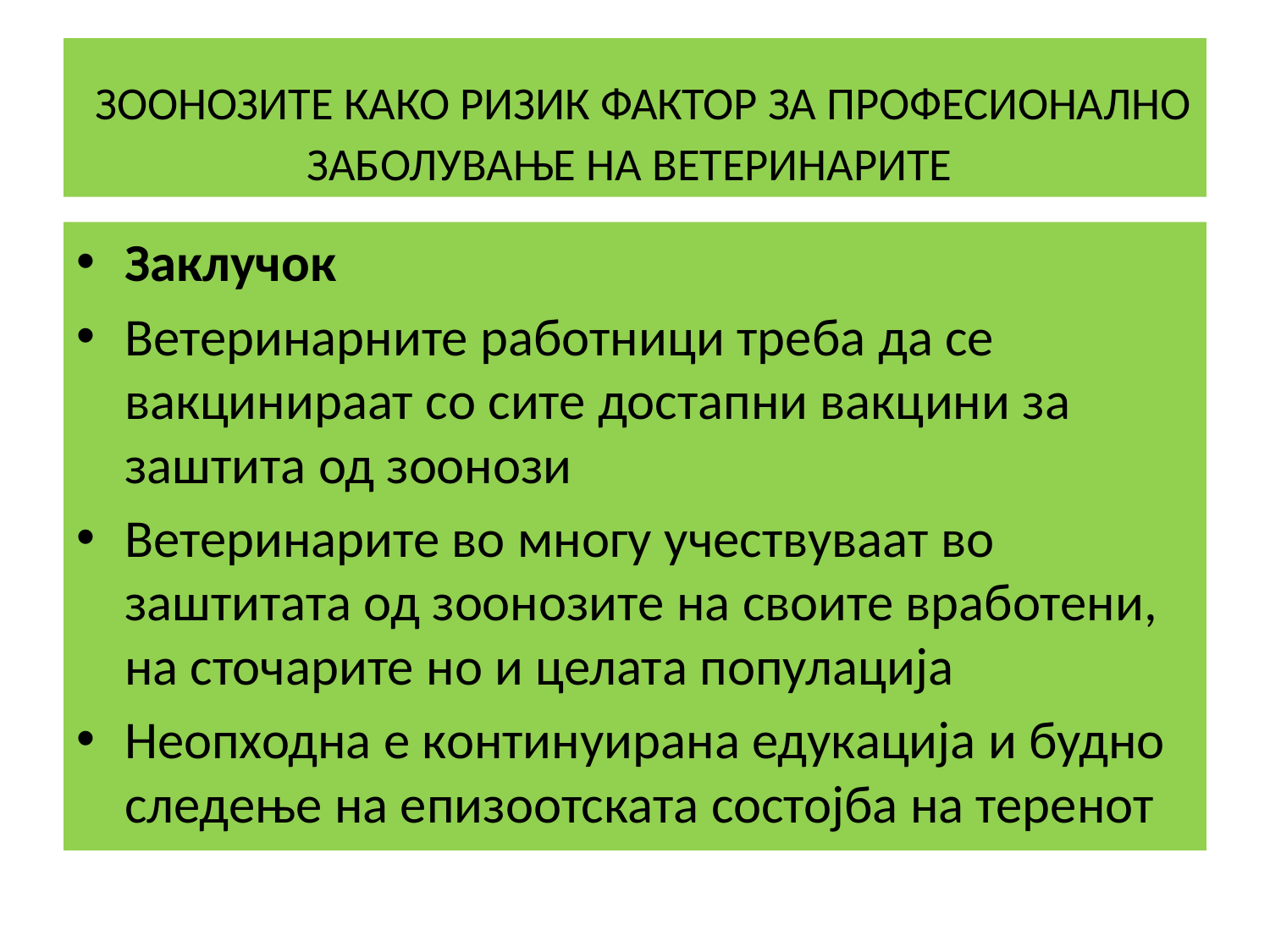

# ЗООНОЗИТЕ КАКО РИЗИК ФАКТОР ЗА ПРОФЕСИОНАЛНО ЗАБОЛУВАЊЕ НА ВЕТЕРИНАРИТЕ
Заклучок
Ветеринарните работници треба да се вакцинираат со сите достапни вакцини за заштита од зоонози
Ветеринарите во многу учествуваат во заштитата од зоонозите на своите вработени, на сточарите но и целата популација
Неопходна е континуирана едукација и будно следење на епизоотската состојба на теренот